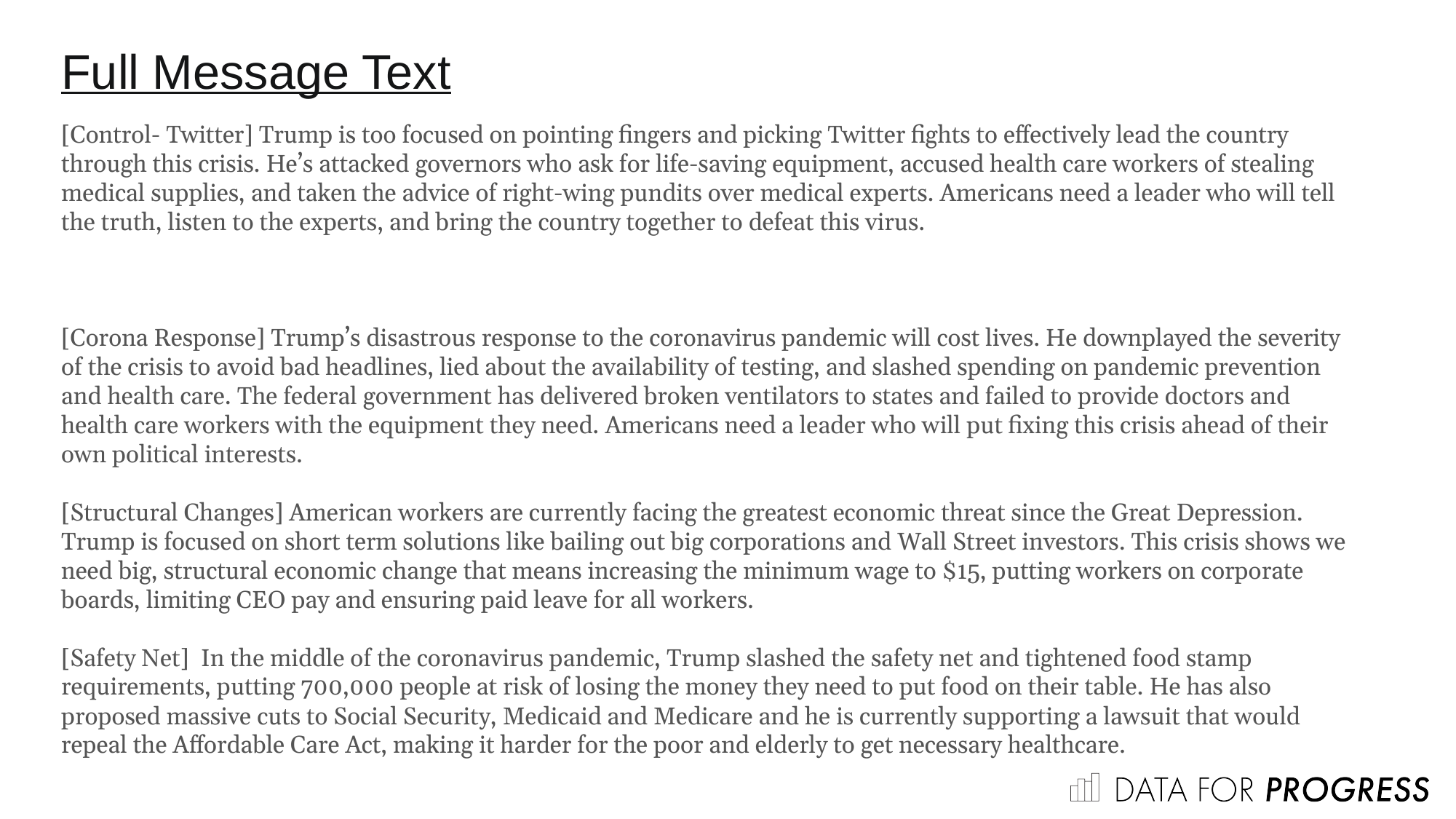

Full Message Text
[Control- Twitter] Trump is too focused on pointing fingers and picking Twitter fights to effectively lead the country through this crisis. He’s attacked governors who ask for life-saving equipment, accused health care workers of stealing medical supplies, and taken the advice of right-wing pundits over medical experts. Americans need a leader who will tell the truth, listen to the experts, and bring the country together to defeat this virus.

[Corona Response] Trump’s disastrous response to the coronavirus pandemic will cost lives. He downplayed the severity of the crisis to avoid bad headlines, lied about the availability of testing, and slashed spending on pandemic prevention and health care. The federal government has delivered broken ventilators to states and failed to provide doctors and health care workers with the equipment they need. Americans need a leader who will put fixing this crisis ahead of their own political interests.
[Structural Changes] American workers are currently facing the greatest economic threat since the Great Depression. Trump is focused on short term solutions like bailing out big corporations and Wall Street investors. This crisis shows we need big, structural economic change that means increasing the minimum wage to $15, putting workers on corporate boards, limiting CEO pay and ensuring paid leave for all workers.
[Safety Net]  In the middle of the coronavirus pandemic, Trump slashed the safety net and tightened food stamp requirements, putting 700,000 people at risk of losing the money they need to put food on their table. He has also proposed massive cuts to Social Security, Medicaid and Medicare and he is currently supporting a lawsuit that would repeal the Affordable Care Act, making it harder for the poor and elderly to get necessary healthcare.